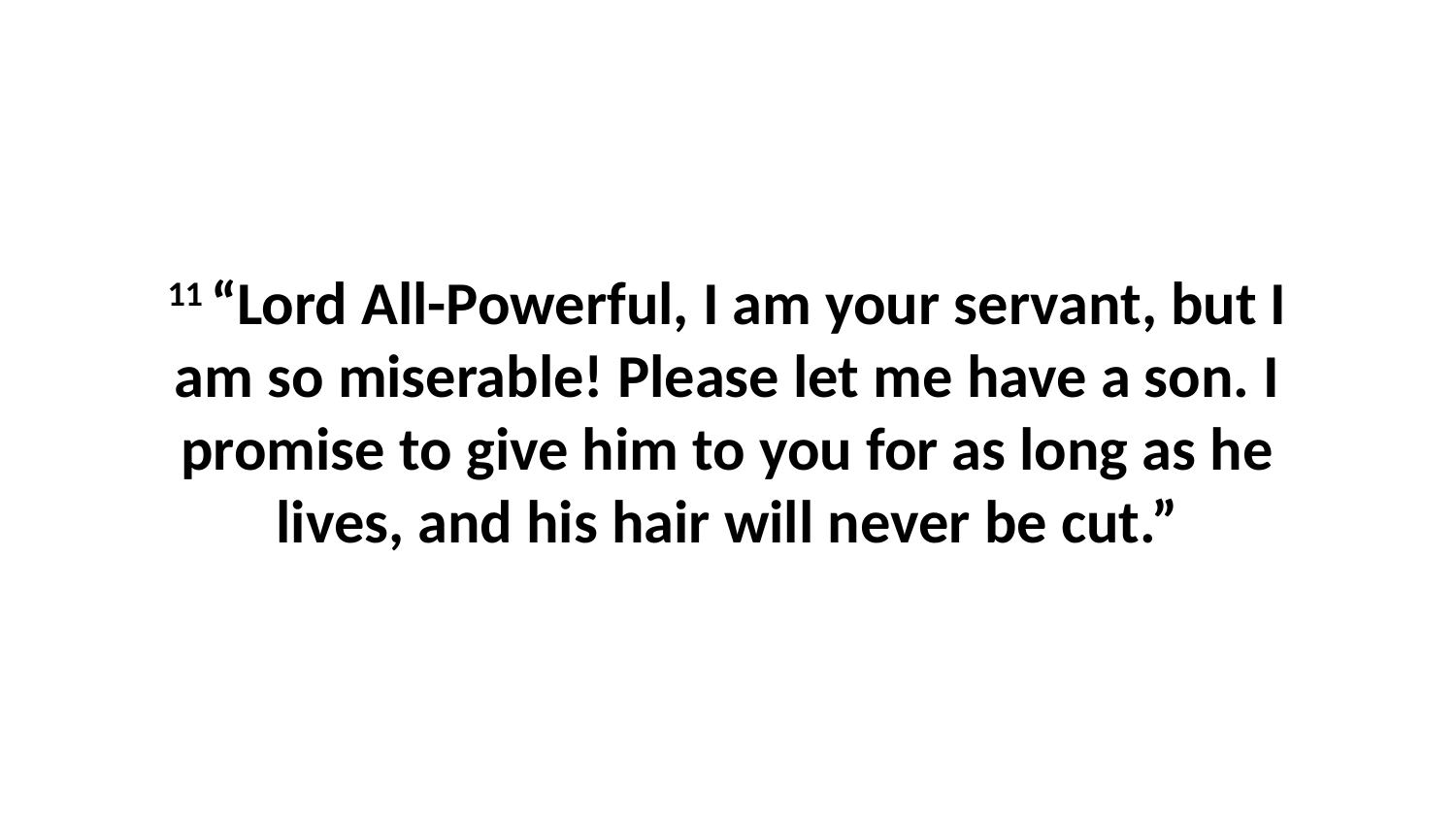

11 “Lord All-Powerful, I am your servant, but I am so miserable! Please let me have a son. I promise to give him to you for as long as he lives, and his hair will never be cut.”